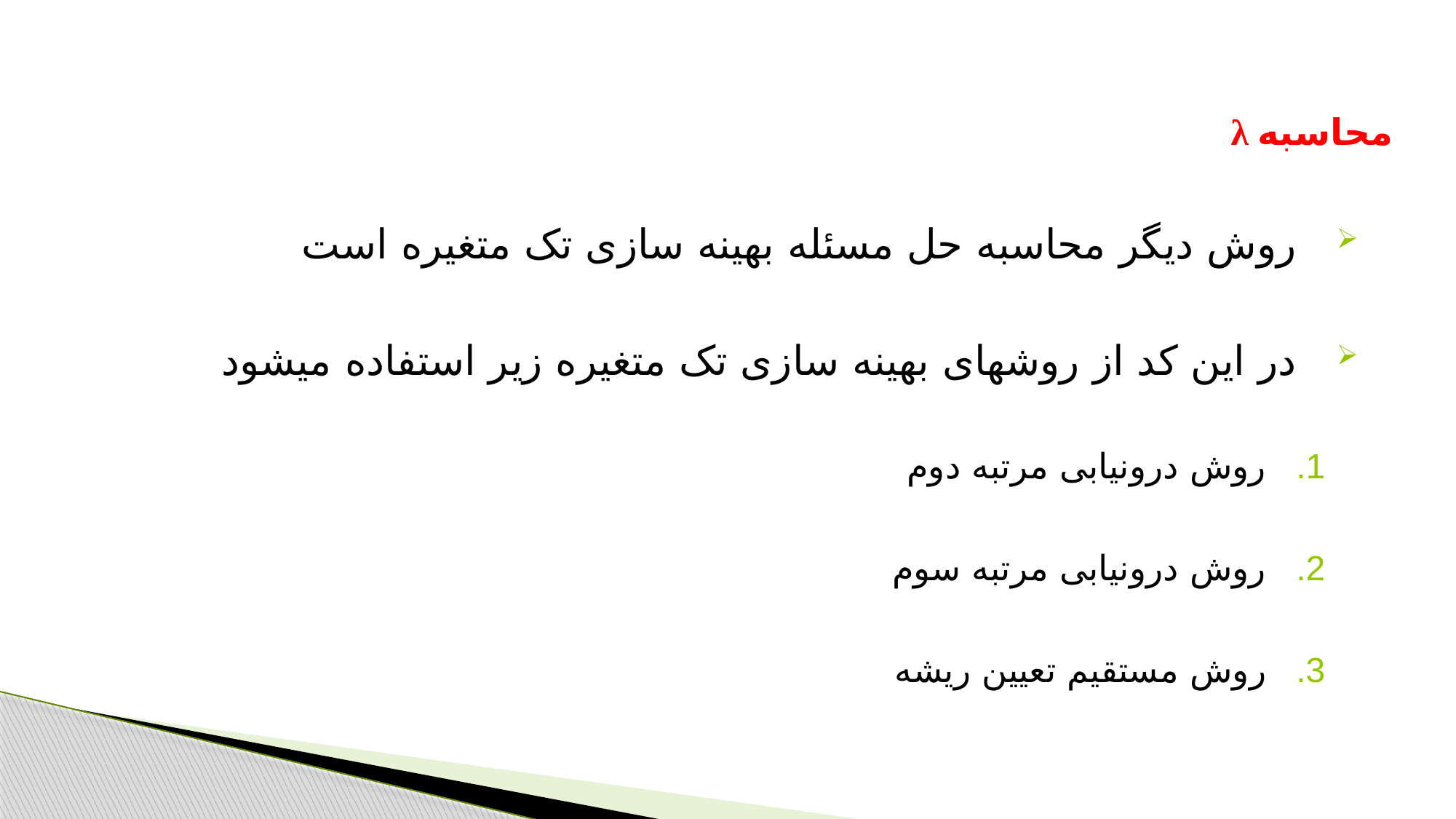

محاسبه λ

روش دیگر محاسبه حل مسئله بهینه سازی تک متغیره است
در این کد از روشهای بهینه سازی تک متغیره زیر استفاده میشود
روش درونیابی مرتبه دوم
روش درونیابی مرتبه سوم
روش مستقیم تعیین ریشه